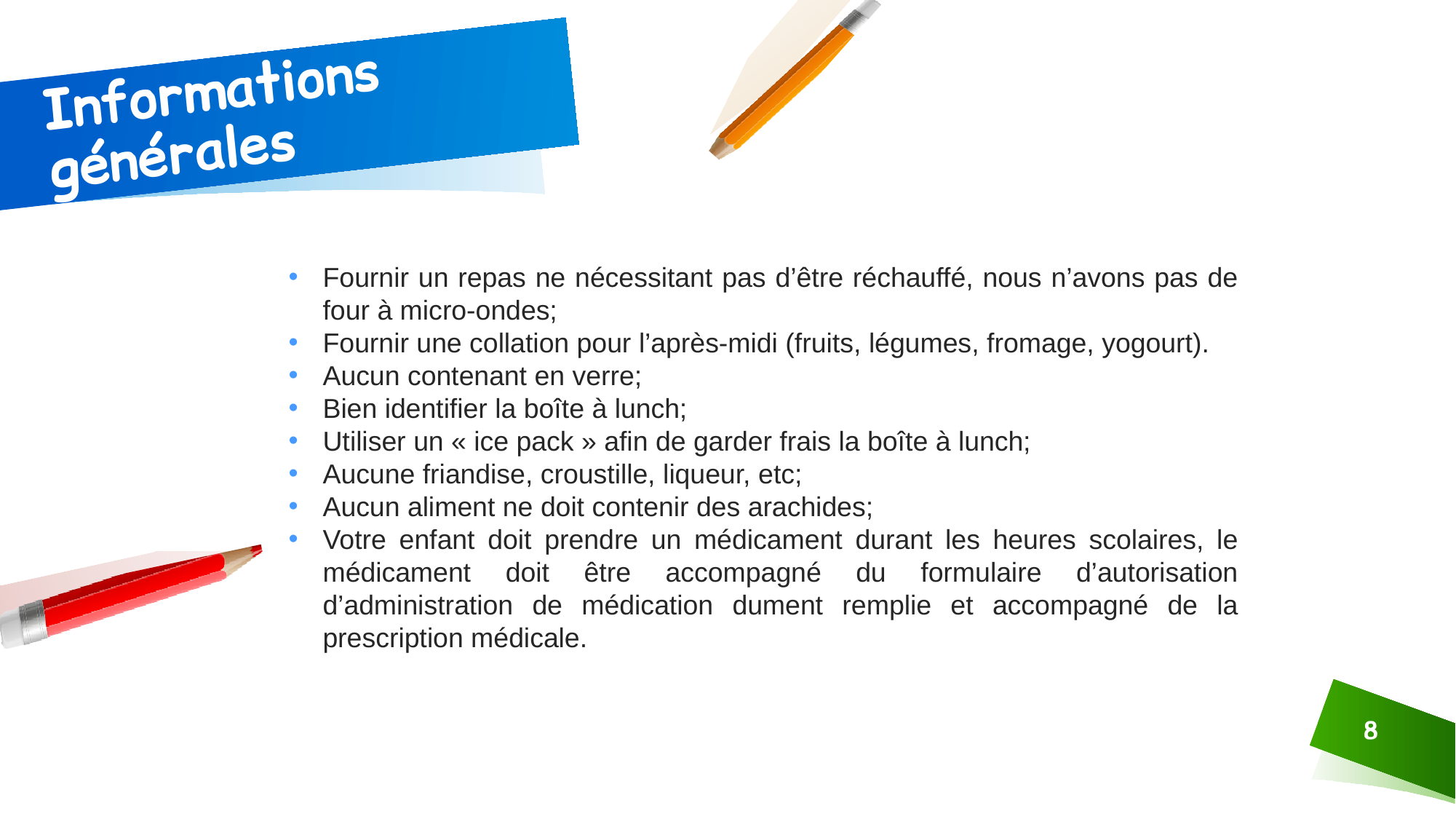

# Informations générales

Fournir un repas ne nécessitant pas d’être réchauffé, nous n’avons pas de four à micro-ondes;
Fournir une collation pour l’après-midi (fruits, légumes, fromage, yogourt).
Aucun contenant en verre;
Bien identifier la boîte à lunch;
Utiliser un « ice pack » afin de garder frais la boîte à lunch;
Aucune friandise, croustille, liqueur, etc;
Aucun aliment ne doit contenir des arachides;
Votre enfant doit prendre un médicament durant les heures scolaires, le médicament doit être accompagné du formulaire d’autorisation d’administration de médication dument remplie et accompagné de la prescription médicale.
8